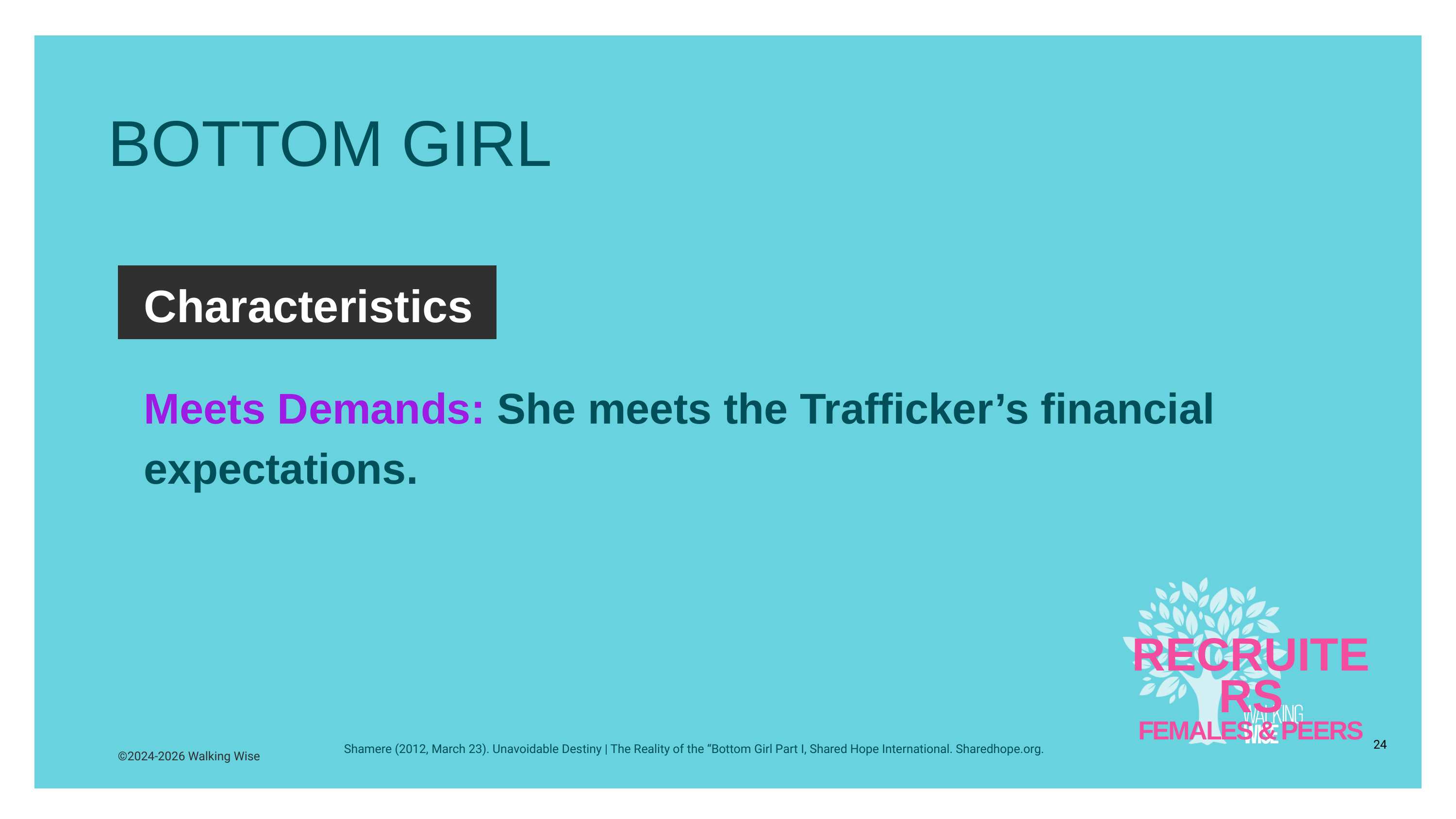

BOTTOM GIRL

Characteristics
Meets Demands: She meets the Trafficker’s financial expectations.

RECRUITERS
FEMALES & PEERS

24
Shamere (2012, March 23). Unavoidable Destiny | The Reality of the “Bottom Girl Part I, Shared Hope International. Sharedhope.org.
©2024-2026 Walking Wise